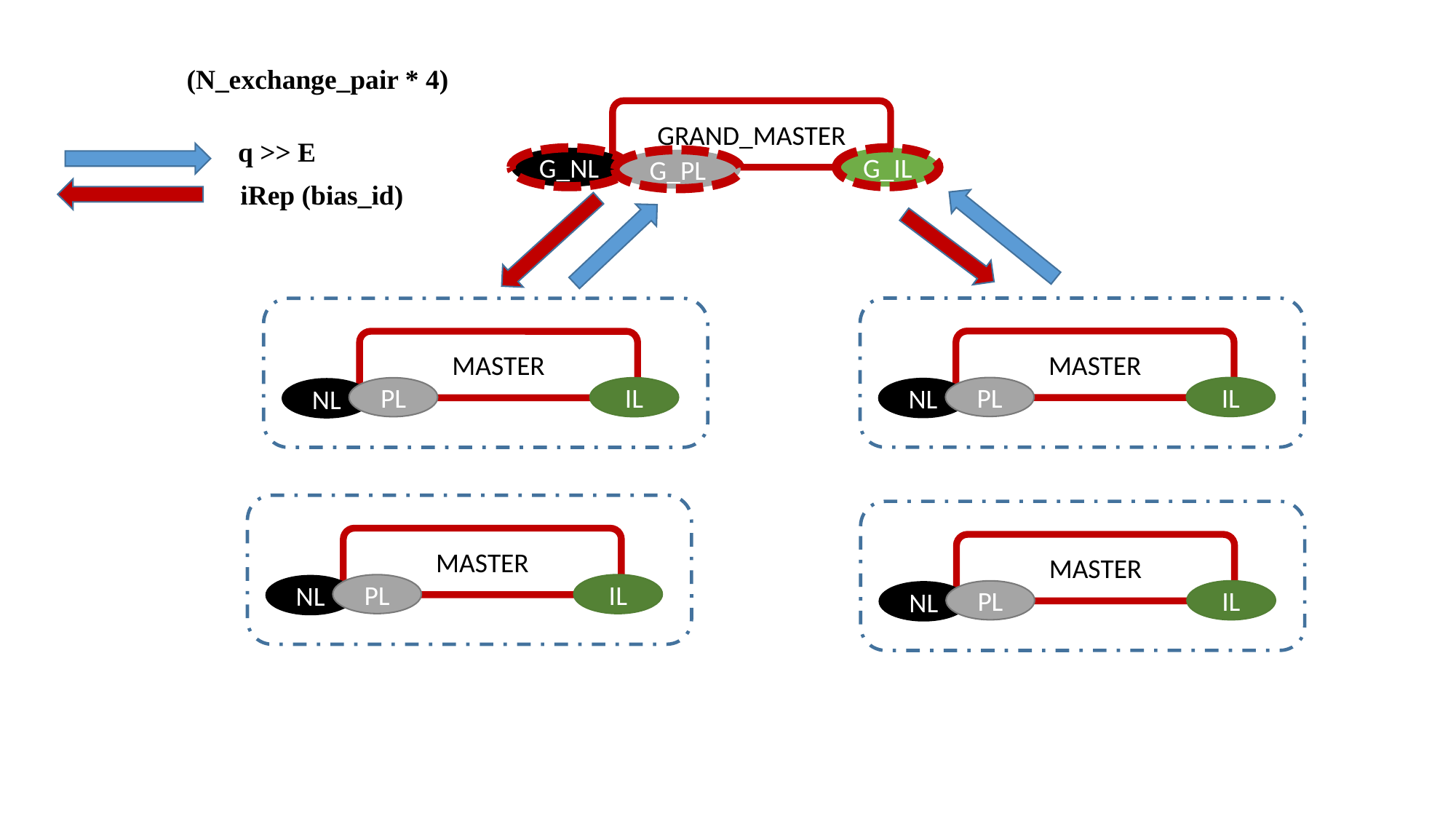

(N_exchange_pair * 4)
GRAND_MASTER
q >> E

G_NL
G_IL
G_PL
iRep (bias_id)

MASTER
PL
IL
NL

MASTER
PL
IL
NL

MASTER
PL
IL
NL

MASTER
PL
IL
NL